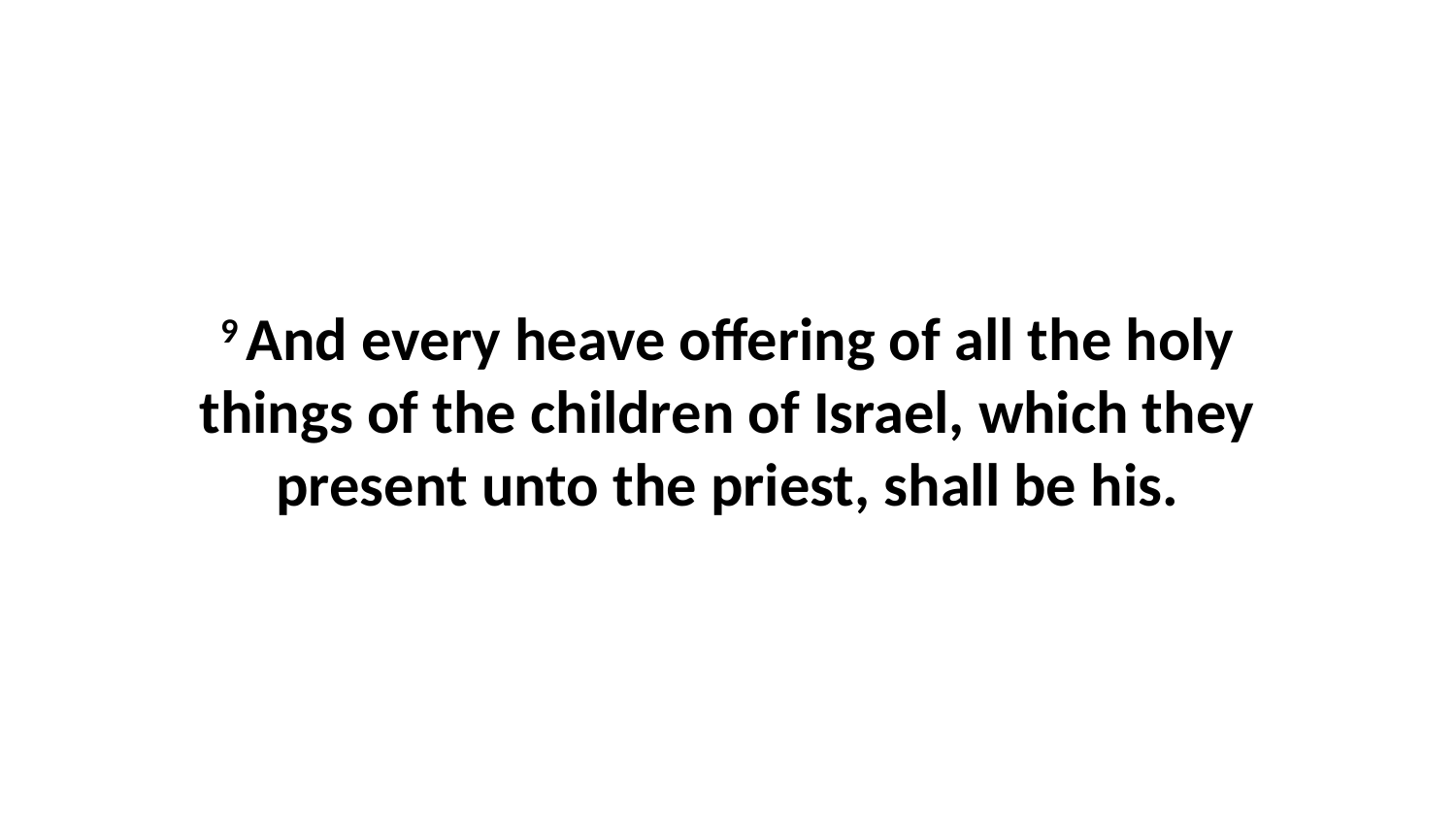

9 And every heave offering of all the holy things of the children of Israel, which they present unto the priest, shall be his.